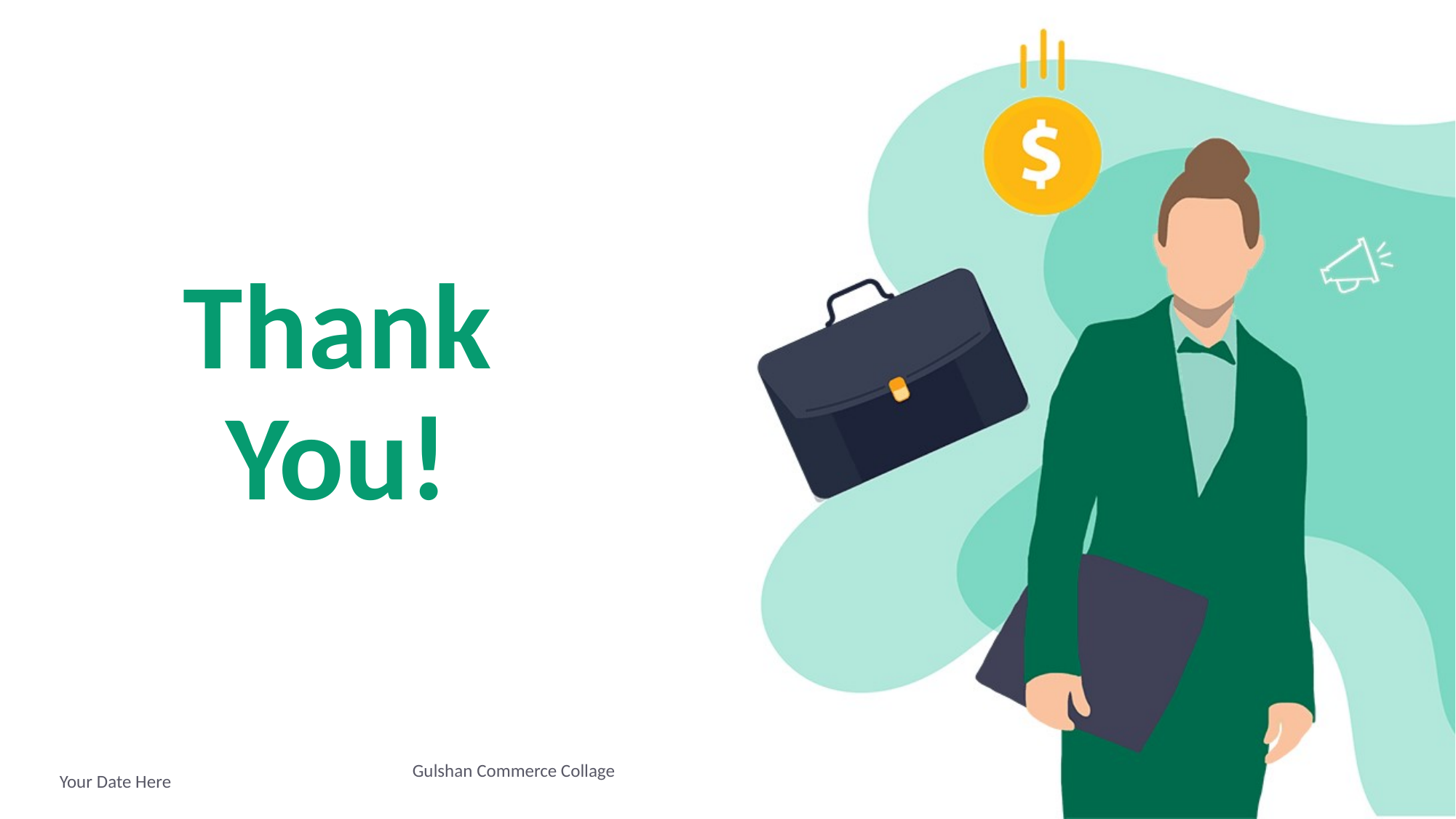

# Thank You!

Gulshan Commerce Collage

Your Date Here